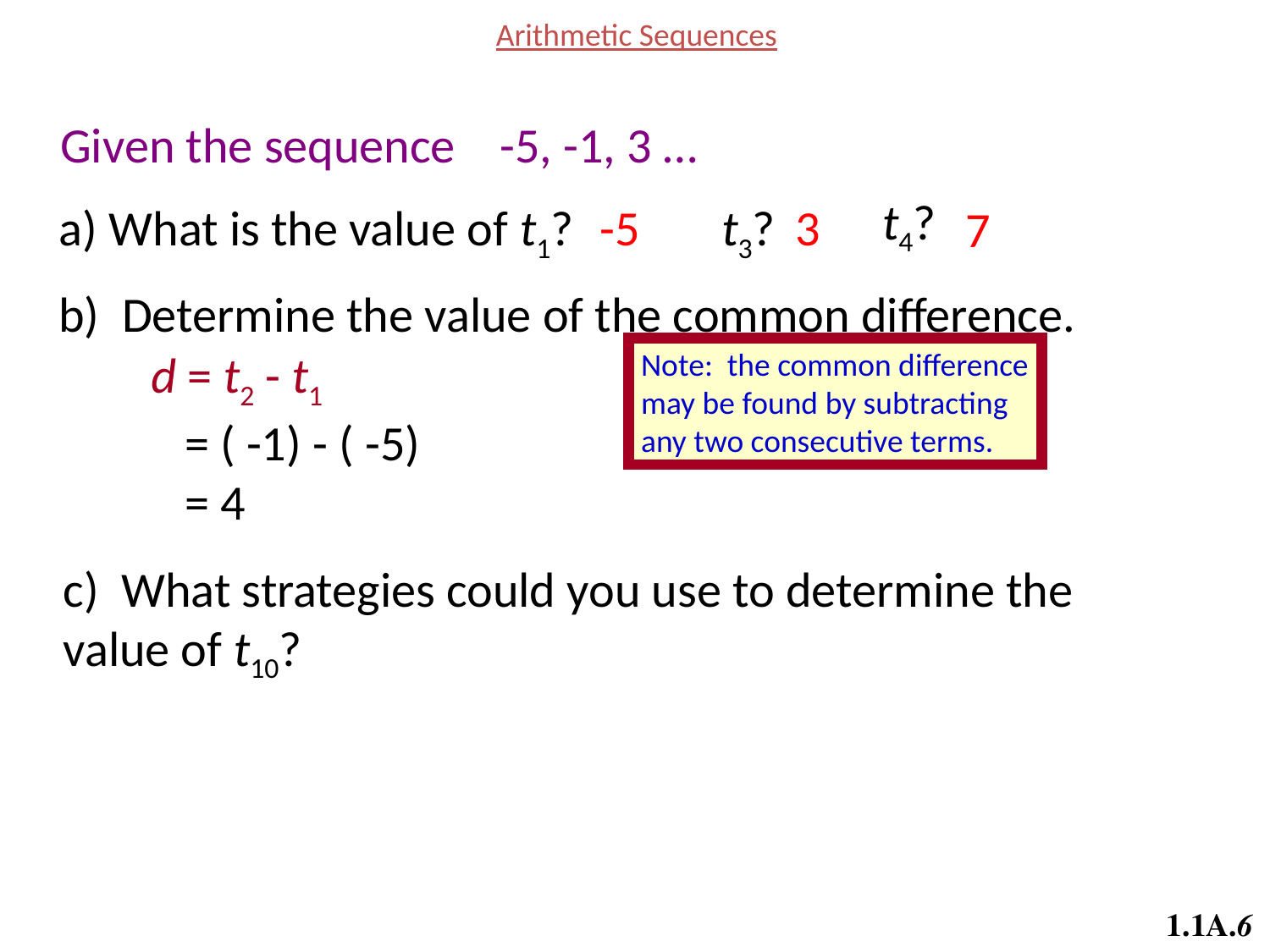

Arithmetic Sequences
Given the sequence    -5, -1, 3 …
t4?
a) What is the value of t1?
-5
t3?
3
7
b)  Determine the value of the common difference.
d = t2 - t1
   = ( -1) - ( -5)
   = 4
Note:  the common difference
may be found by subtracting
any two consecutive terms.
c)  What strategies could you use to determine the    value of t10?
1.1A.6